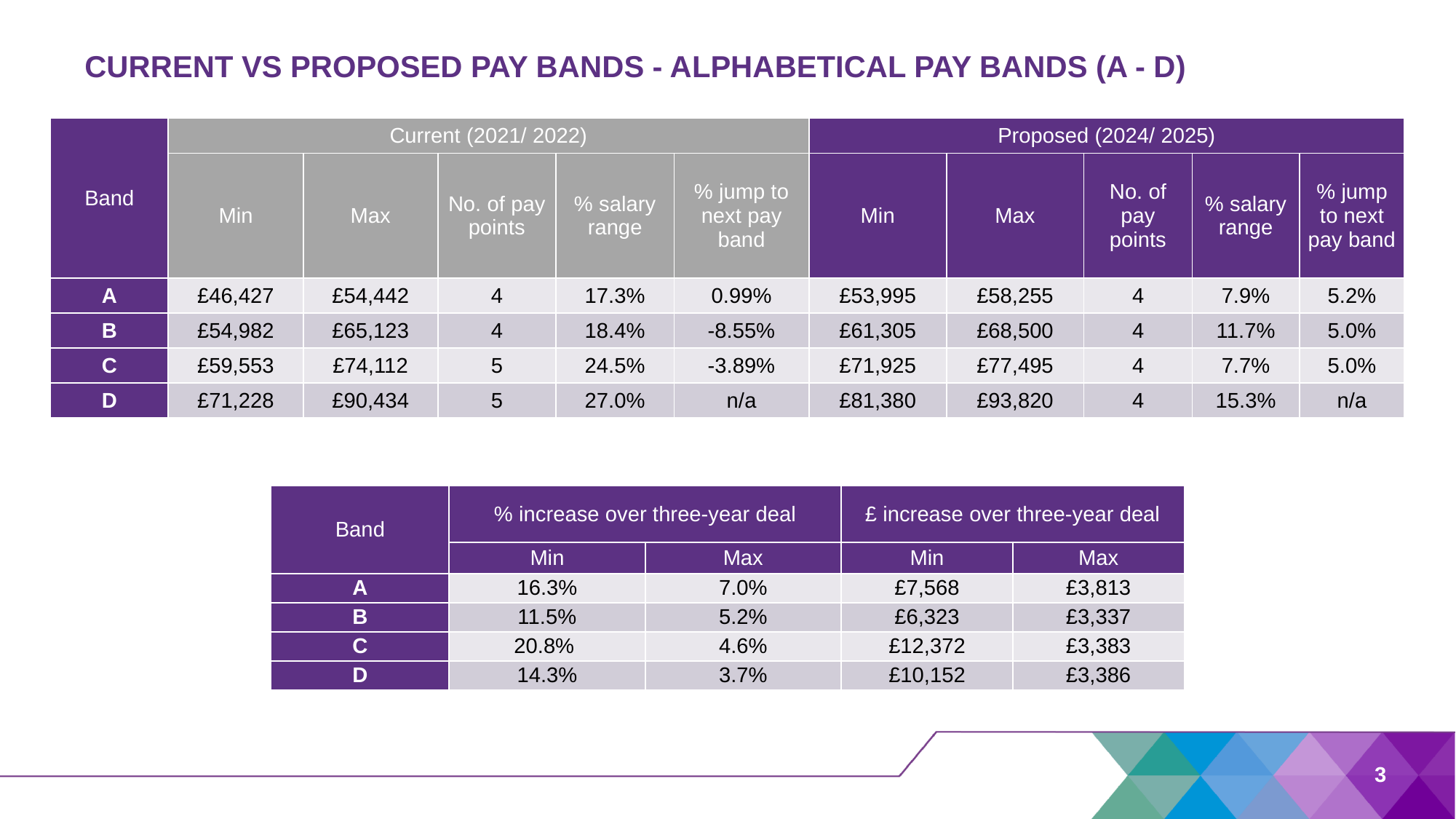

CURRENT VS PROPOSED PAY BANDS - ALPHABETICAL PAY BANDS (A - D)
| Band | Current (2021/ 2022) |  |  |  |  | Proposed (2024/ 2025) |  |  |  |  |
| --- | --- | --- | --- | --- | --- | --- | --- | --- | --- | --- |
|  | Min | Max | No. of pay points | % salary range | % jump to next pay band | Min | Max | No. of pay points | % salary range | % jump to next pay band |
| A | £46,427 | £54,442 | 4 | 17.3% | 0.99% | £53,995 | £58,255 | 4 | 7.9% | 5.2% |
| B | £54,982 | £65,123 | 4 | 18.4% | -8.55% | £61,305 | £68,500 | 4 | 11.7% | 5.0% |
| C | £59,553 | £74,112 | 5 | 24.5% | -3.89% | £71,925 | £77,495 | 4 | 7.7% | 5.0% |
| D | £71,228 | £90,434 | 5 | 27.0% | n/a | £81,380 | £93,820 | 4 | 15.3% | n/a |
| Band | % increase over three-year deal |  | £ increase over three-year deal |  |
| --- | --- | --- | --- | --- |
|  | Min | Max | Min | Max |
| A | 16.3% | 7.0% | £7,568 | £3,813 |
| B | 11.5% | 5.2% | £6,323 | £3,337 |
| C | 20.8% | 4.6% | £12,372 | £3,383 |
| D | 14.3% | 3.7% | £10,152 | £3,386 |
3